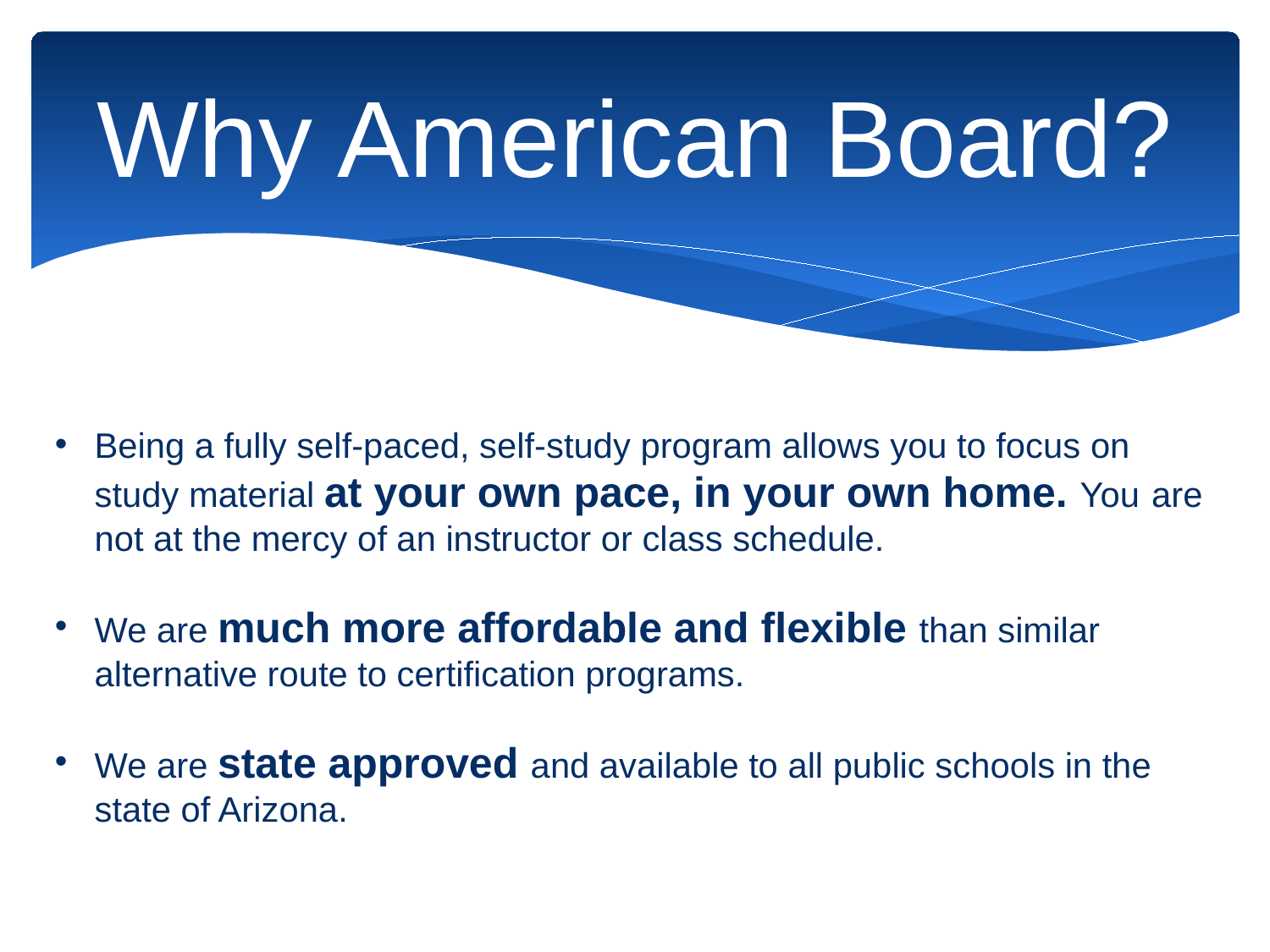

# Why American Board?
Being a fully self-paced, self-study program allows you to focus on study material at your own pace, in your own home. You are not at the mercy of an instructor or class schedule.

We are much more affordable and flexible than similar alternative route to certification programs.

We are state approved and available to all public schools in the state of Arizona.